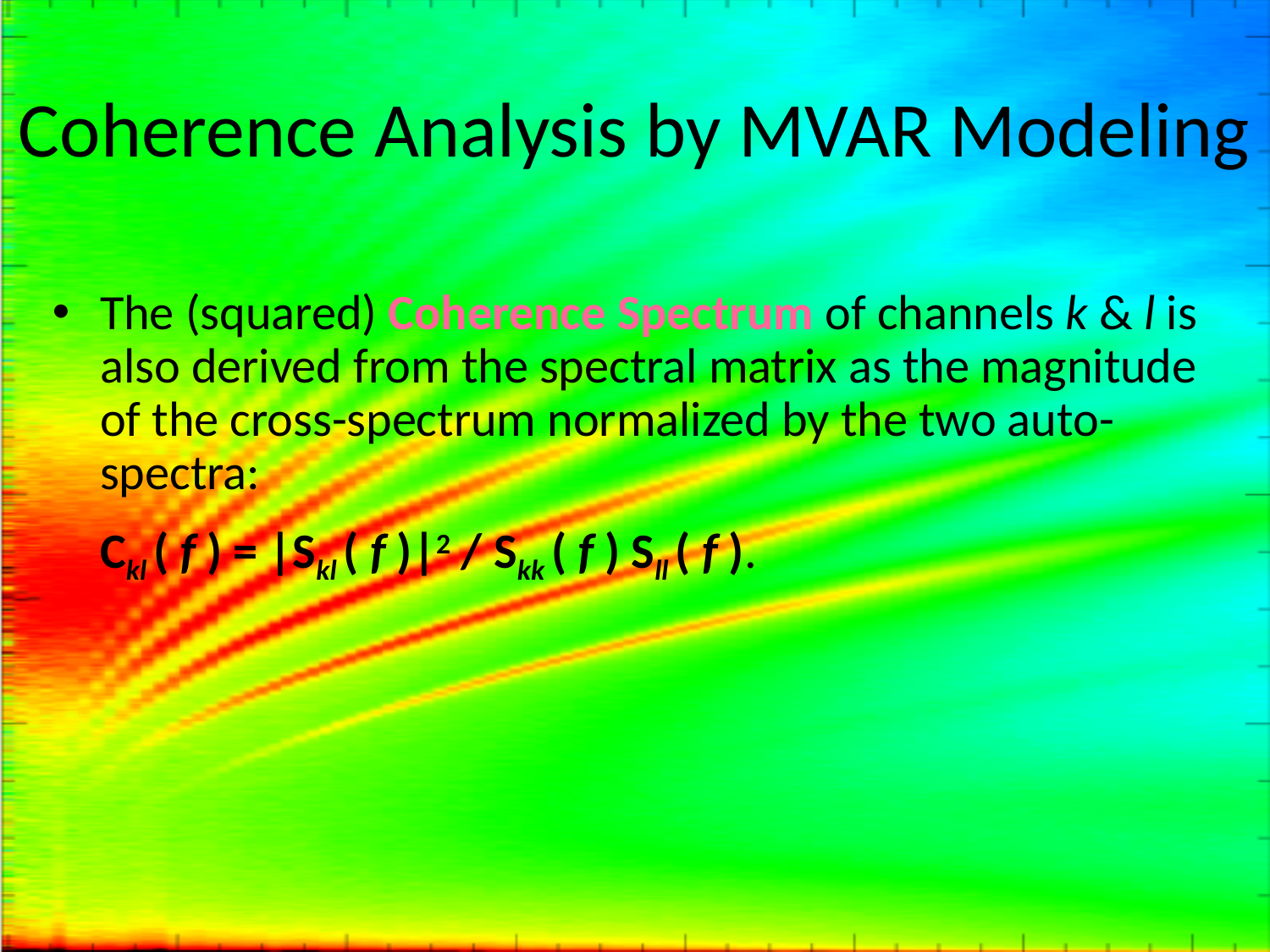

# Coherence Analysis by MVAR Modeling
The (squared) Coherence Spectrum of channels k & l is also derived from the spectral matrix as the magnitude of the cross-spectrum normalized by the two auto-spectra:
	Ckl ( f ) = |Skl ( f )|2 / Skk ( f ) Sll ( f ).